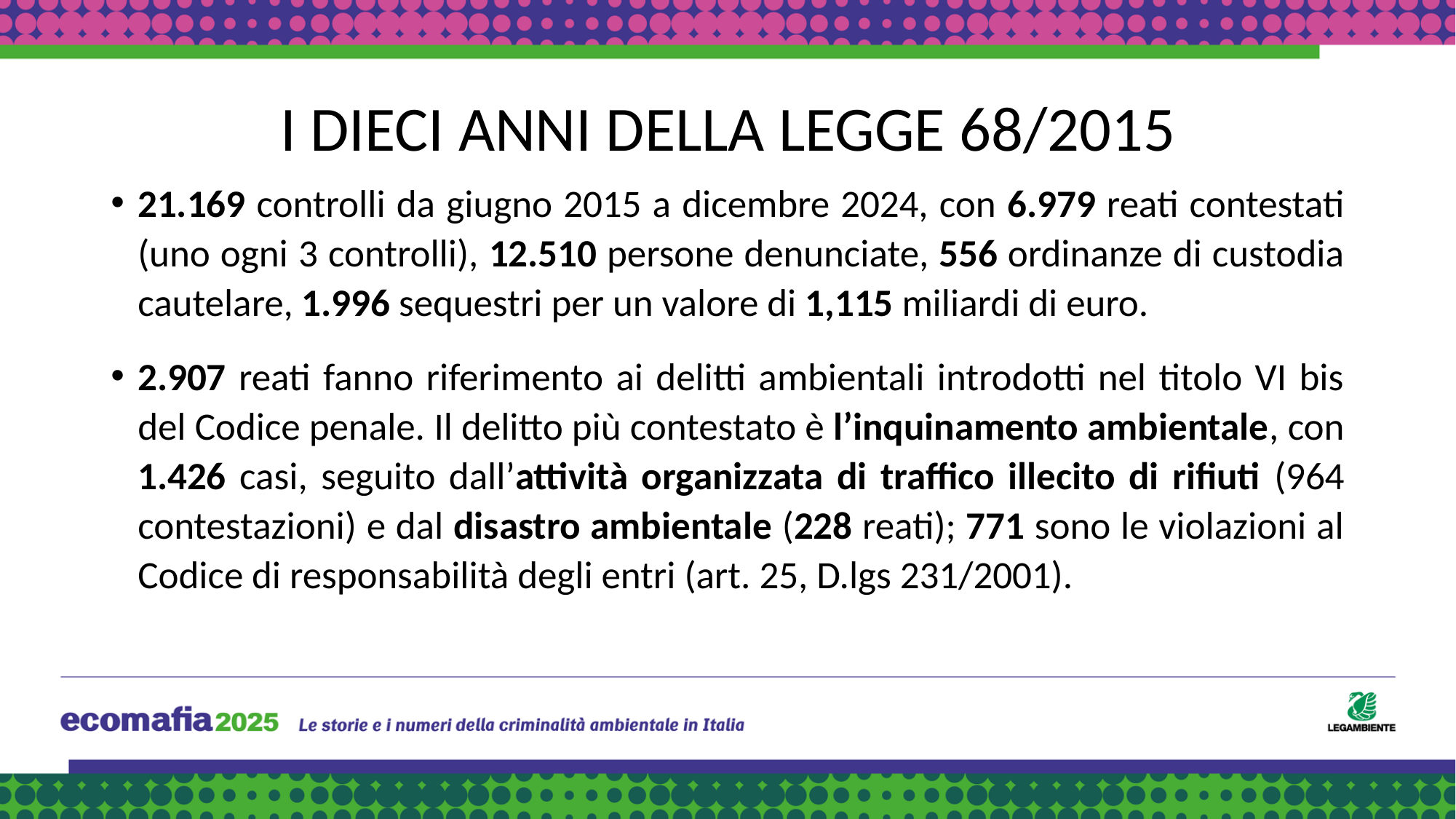

# I DIECI ANNI della legge 68/2015
21.169 controlli da giugno 2015 a dicembre 2024, con 6.979 reati contestati (uno ogni 3 controlli), 12.510 persone denunciate, 556 ordinanze di custodia cautelare, 1.996 sequestri per un valore di 1,115 miliardi di euro.
2.907 reati fanno riferimento ai delitti ambientali introdotti nel titolo VI bis del Codice penale. Il delitto più contestato è l’inquinamento ambientale, con 1.426 casi, seguito dall’attività organizzata di traffico illecito di rifiuti (964 contestazioni) e dal disastro ambientale (228 reati); 771 sono le violazioni al Codice di responsabilità degli entri (art. 25, D.lgs 231/2001).